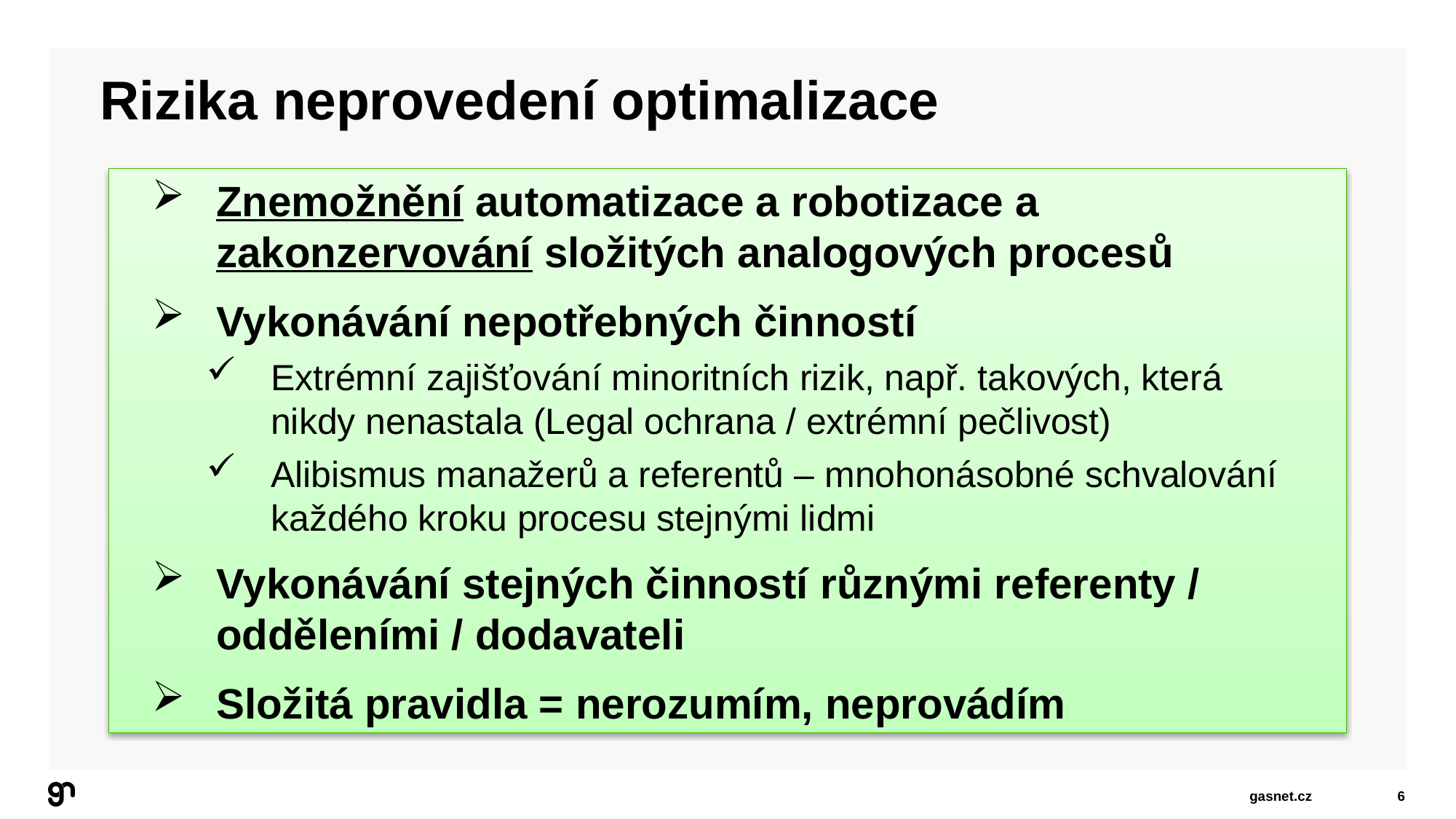

Rizika neprovedení optimalizace
Znemožnění automatizace a robotizace a zakonzervování složitých analogových procesů
Vykonávání nepotřebných činností
Extrémní zajišťování minoritních rizik, např. takových, která nikdy nenastala (Legal ochrana / extrémní pečlivost)
Alibismus manažerů a referentů – mnohonásobné schvalování každého kroku procesu stejnými lidmi
Vykonávání stejných činností různými referenty / odděleními / dodavateli
Složitá pravidla = nerozumím, neprovádím
6